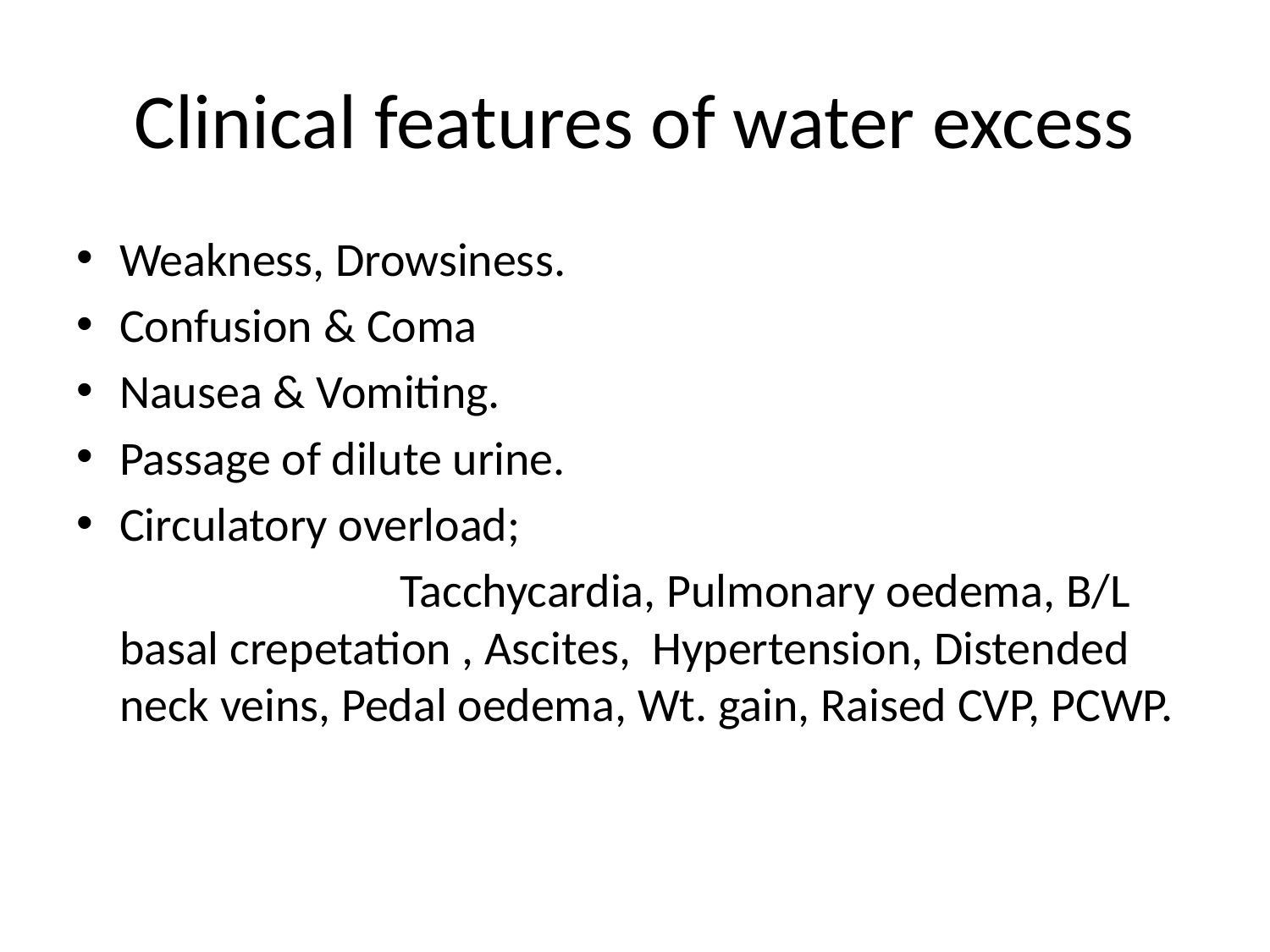

# Clinical features of water excess
Weakness, Drowsiness.
Confusion & Coma
Nausea & Vomiting.
Passage of dilute urine.
Circulatory overload;
                              Tacchycardia, Pulmonary oedema, B/L basal crepetation , Ascites,  Hypertension, Distended neck veins, Pedal oedema, Wt. gain, Raised CVP, PCWP.